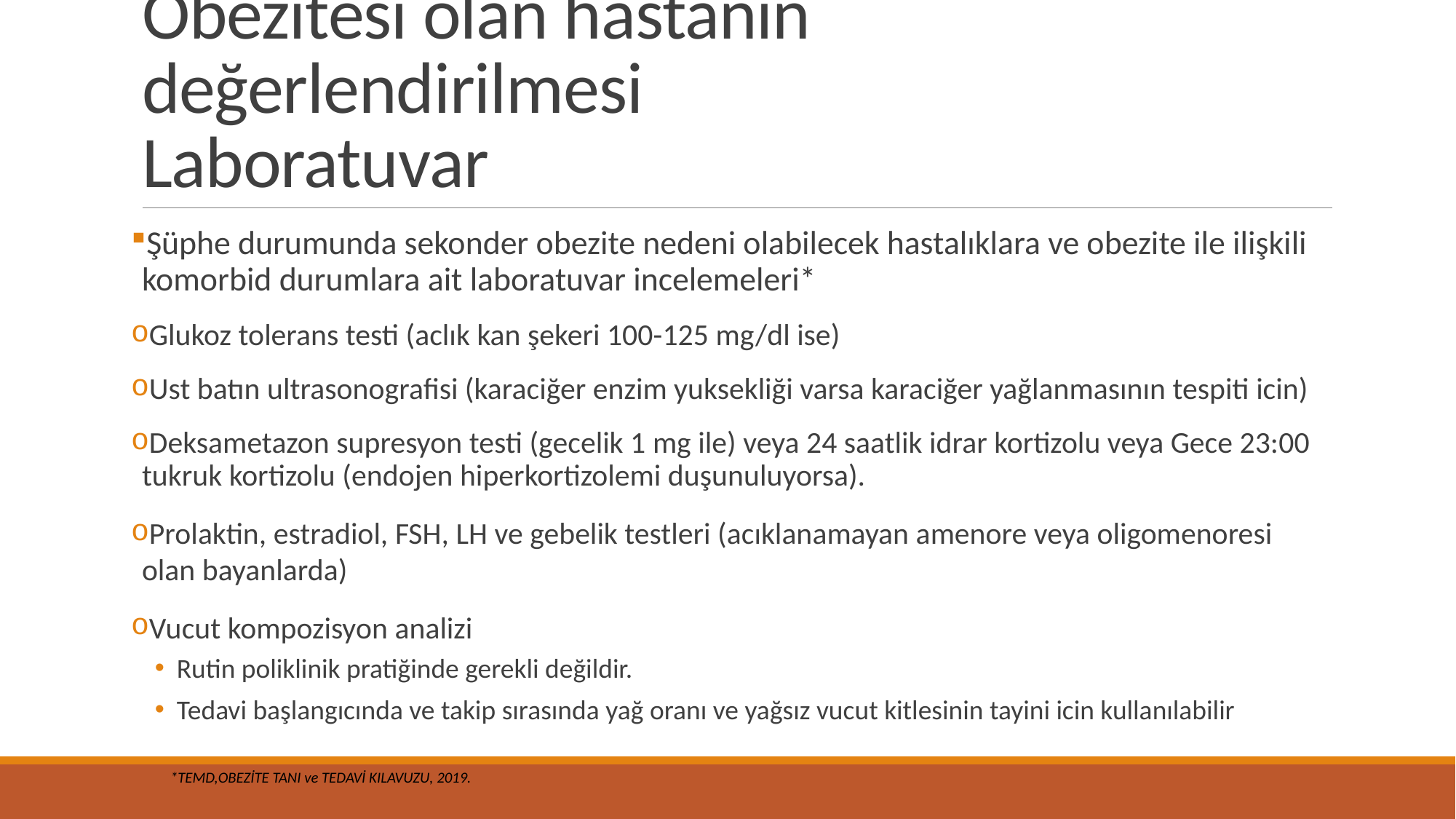

# Obezitesi olan hastanın değerlendirilmesi Laboratuvar
Şüphe durumunda sekonder obezite nedeni olabilecek hastalıklara ve obezite ile ilişkili komorbid durumlara ait laboratuvar incelemeleri*
Glukoz tolerans testi (aclık kan şekeri 100-125 mg/dl ise)
Ust batın ultrasonografisi (karaciğer enzim yuksekliği varsa karaciğer yağlanmasının tespiti icin)
Deksametazon supresyon testi (gecelik 1 mg ile) veya 24 saatlik idrar kortizolu veya Gece 23:00 tukruk kortizolu (endojen hiperkortizolemi duşunuluyorsa).
Prolaktin, estradiol, FSH, LH ve gebelik testleri (acıklanamayan amenore veya oligomenoresi olan bayanlarda)
Vucut kompozisyon analizi
Rutin poliklinik pratiğinde gerekli değildir.
Tedavi başlangıcında ve takip sırasında yağ oranı ve yağsız vucut kitlesinin tayini icin kullanılabilir

*TEMD,OBEZİTE TANI ve TEDAVİ KILAVUZU, 2019.